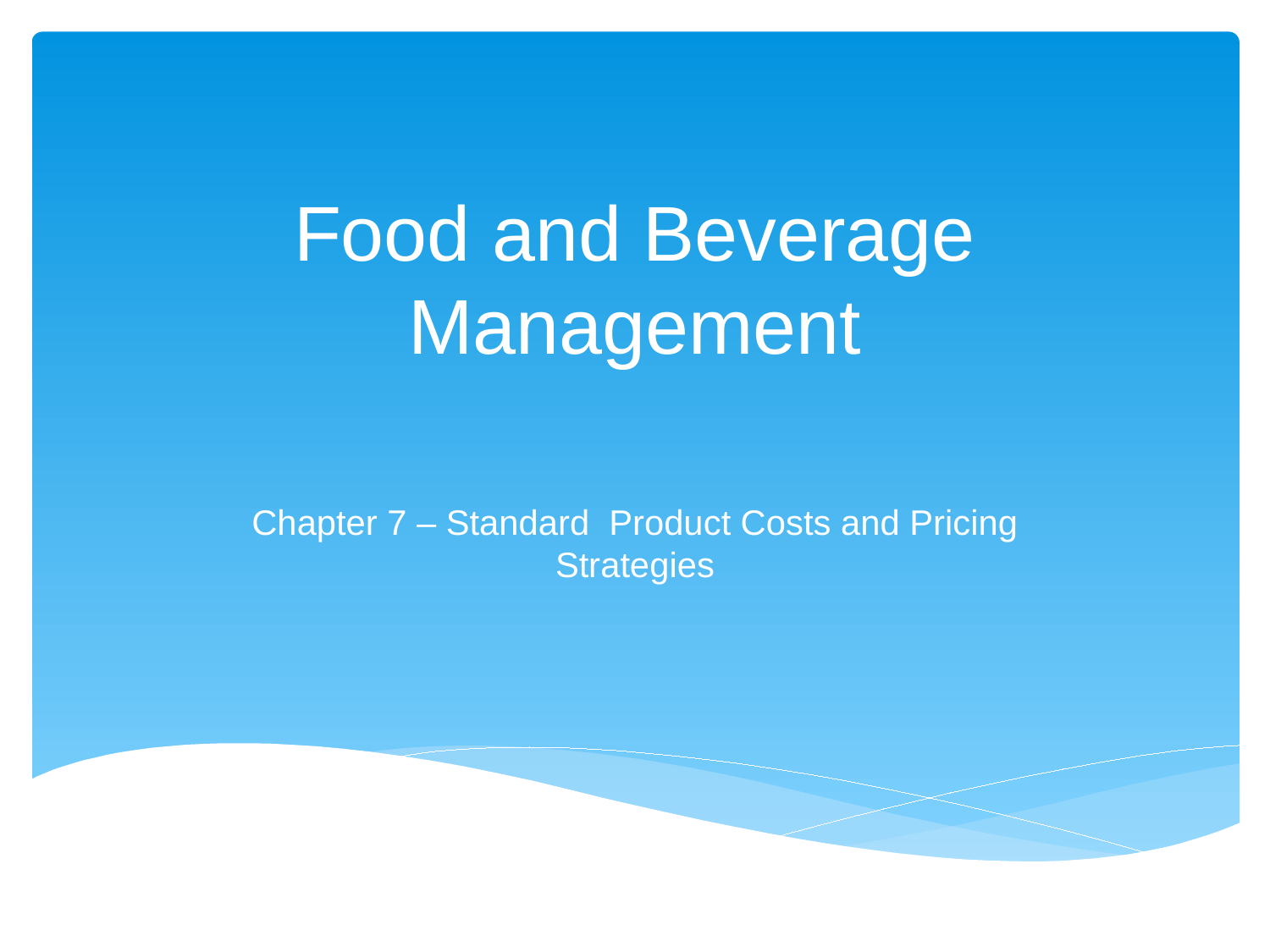

# Food and Beverage Management
Chapter 7 – Standard  Product Costs and Pricing Strategies